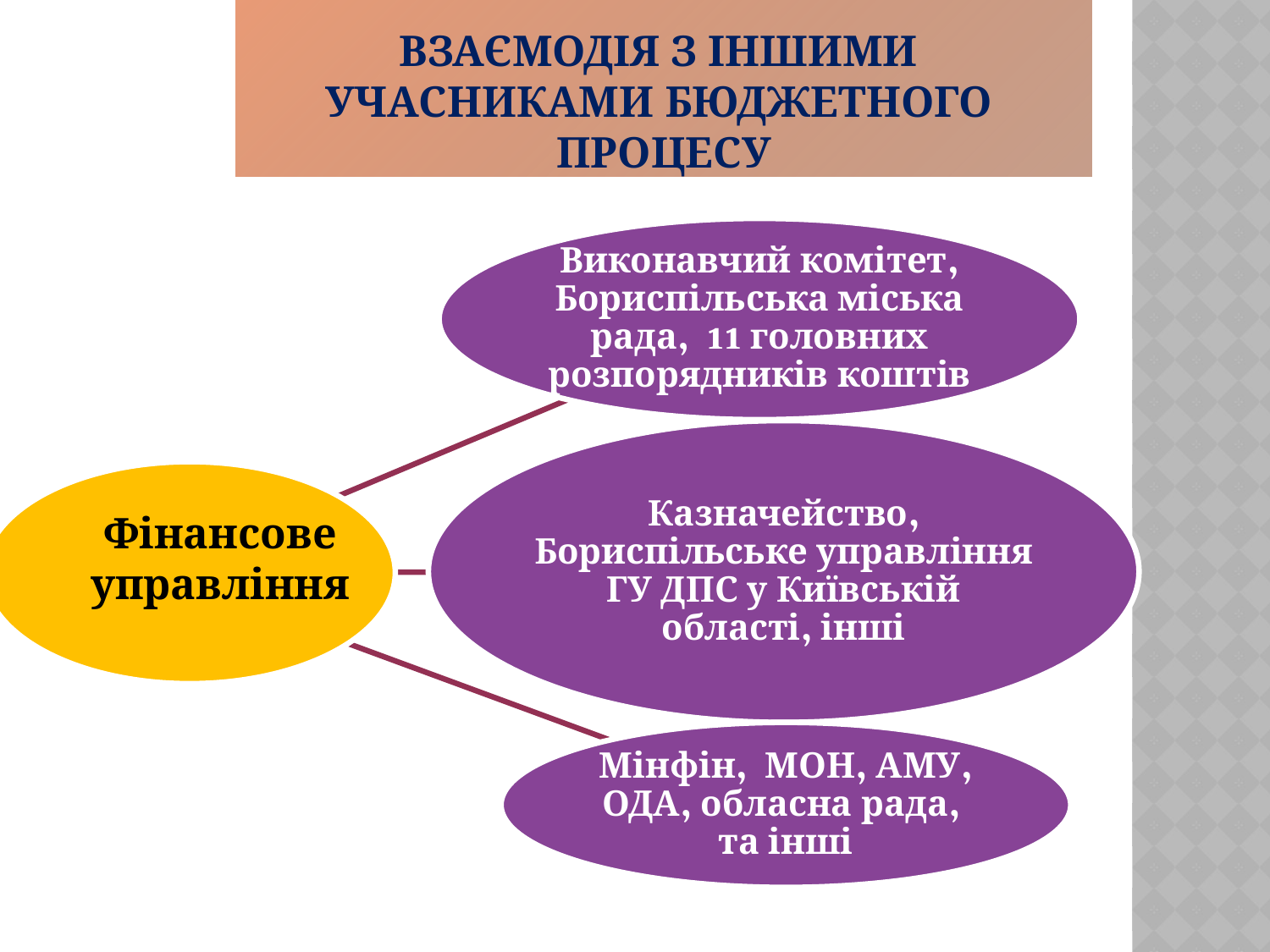

# взаємодія з іншими учасниками бюджетного процесу
Виконавчий комітет, Бориспільська міська рада,  11 головних розпорядників коштів
Казначейство, Бориспільське управління ГУ ДПС у Київській області, інші
Мінфін,  МОН, АМУ, ОДА, обласна рада,  та інші
Фінансове управління